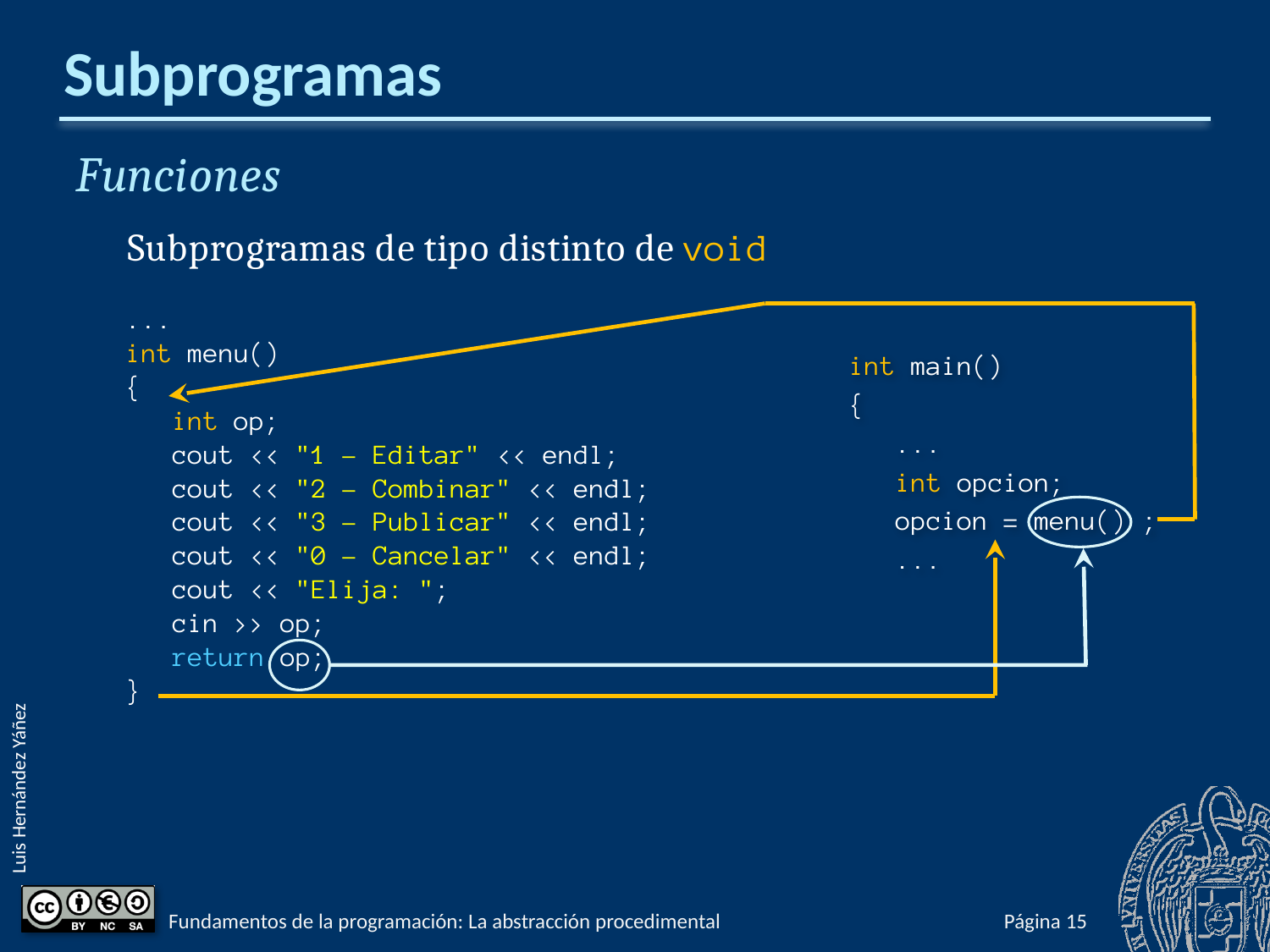

# Subprogramas
Funciones
Subprogramas de tipo distinto de void
...
int menu()
{
   int op;
   cout << "1 – Editar" << endl;
   cout << "2 – Combinar" << endl;
   cout << "3 – Publicar" << endl;
   cout << "0 – Cancelar" << endl;
   cout << "Elija: ";
   cin >> op;
   return op;
}

int main()
{
   ...
   int opcion;
   opcion = menu() ;
   ...

Fundamentos de la programación: La abstracción procedimental
Página 15